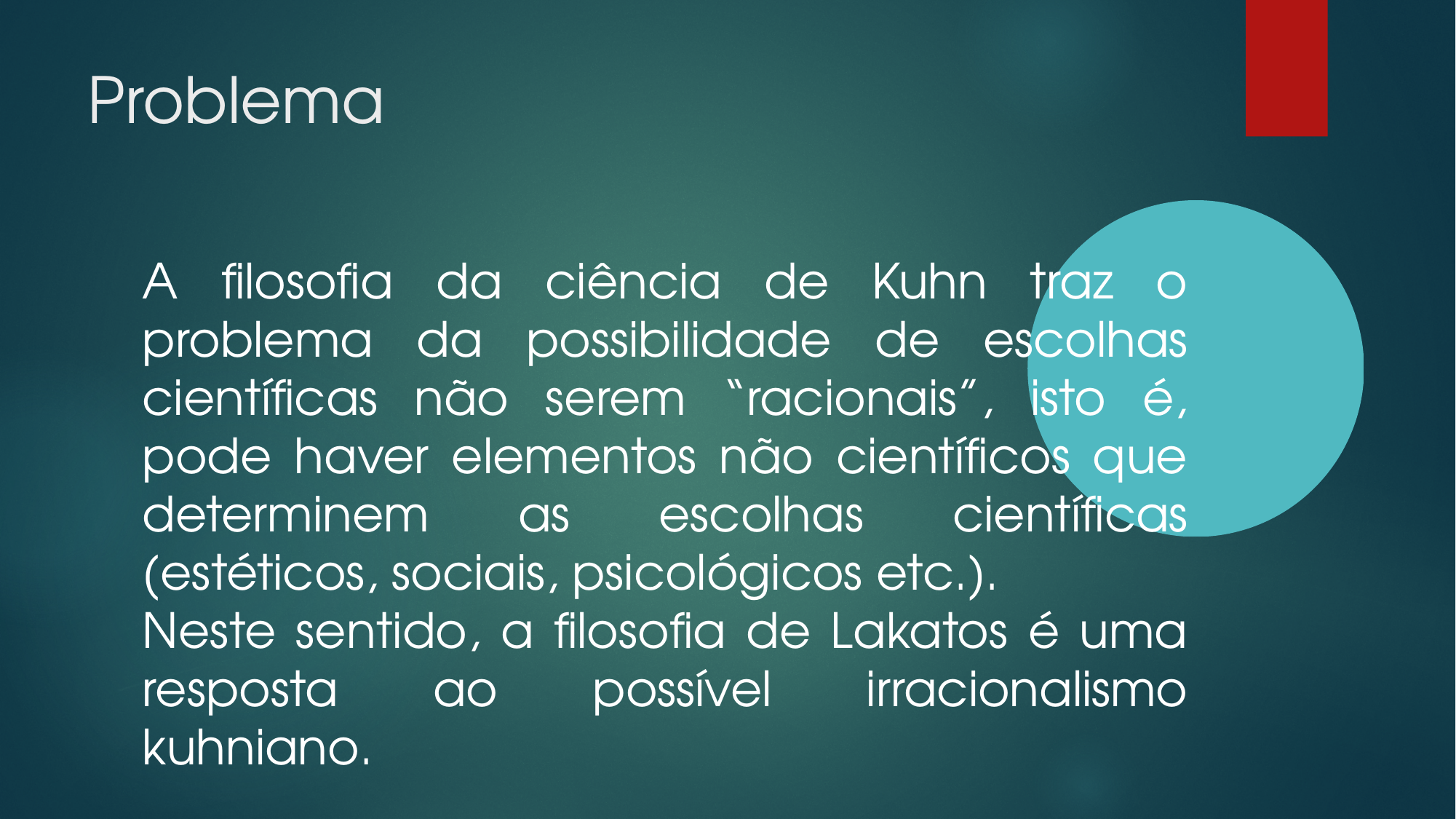

Problema
A filosofia da ciência de Kuhn traz o problema da possibilidade de escolhas científicas não serem “racionais”, isto é, pode haver elementos não científicos que determinem as escolhas científicas (estéticos, sociais, psicológicos etc.).
Neste sentido, a filosofia de Lakatos é uma resposta ao possível irracionalismo kuhniano.